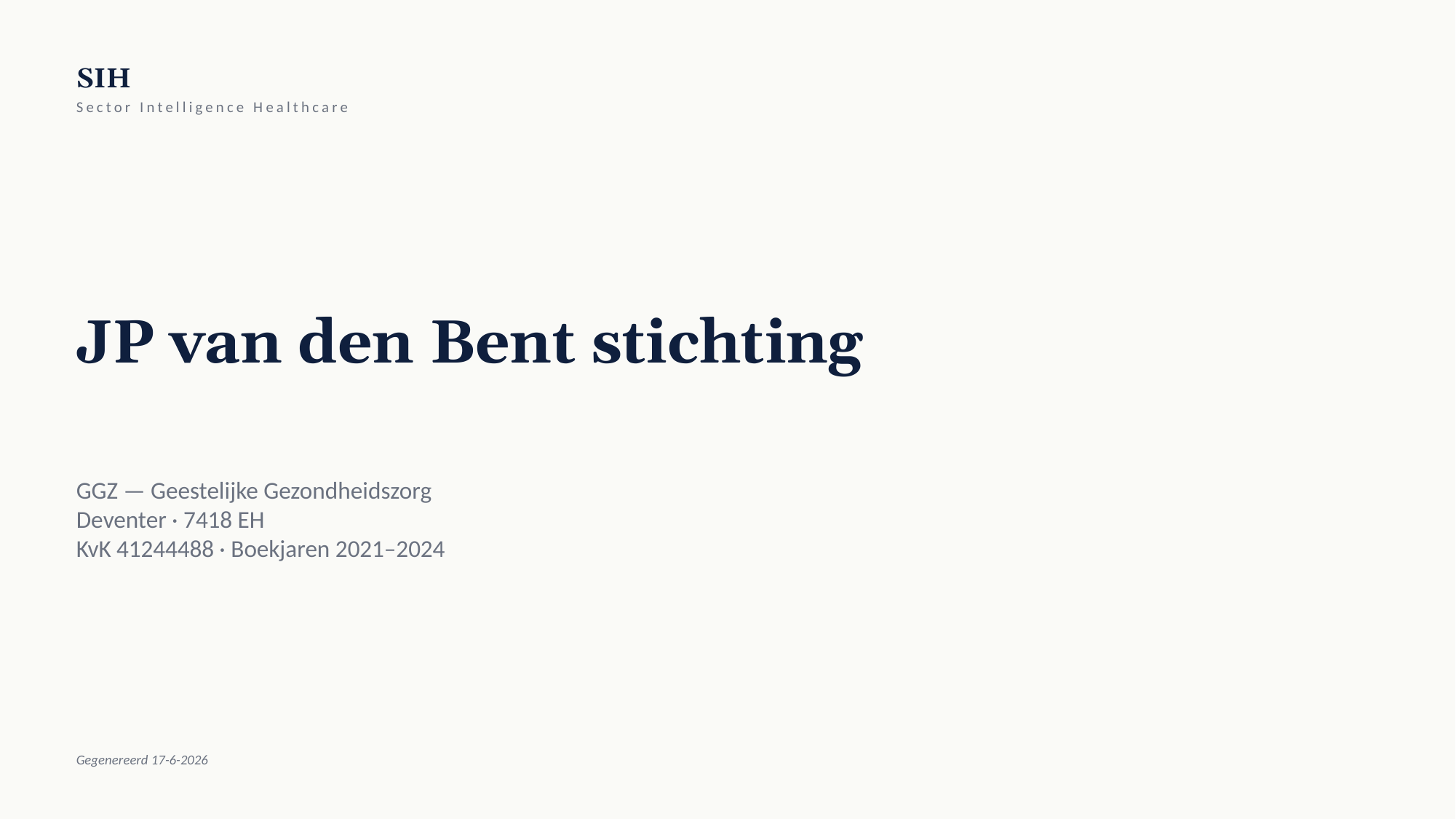

SIH
Sector Intelligence Healthcare
JP van den Bent stichting
GGZ — Geestelijke Gezondheidszorg
Deventer · 7418 EH
KvK 41244488 · Boekjaren 2021–2024
Gegenereerd 17-6-2026